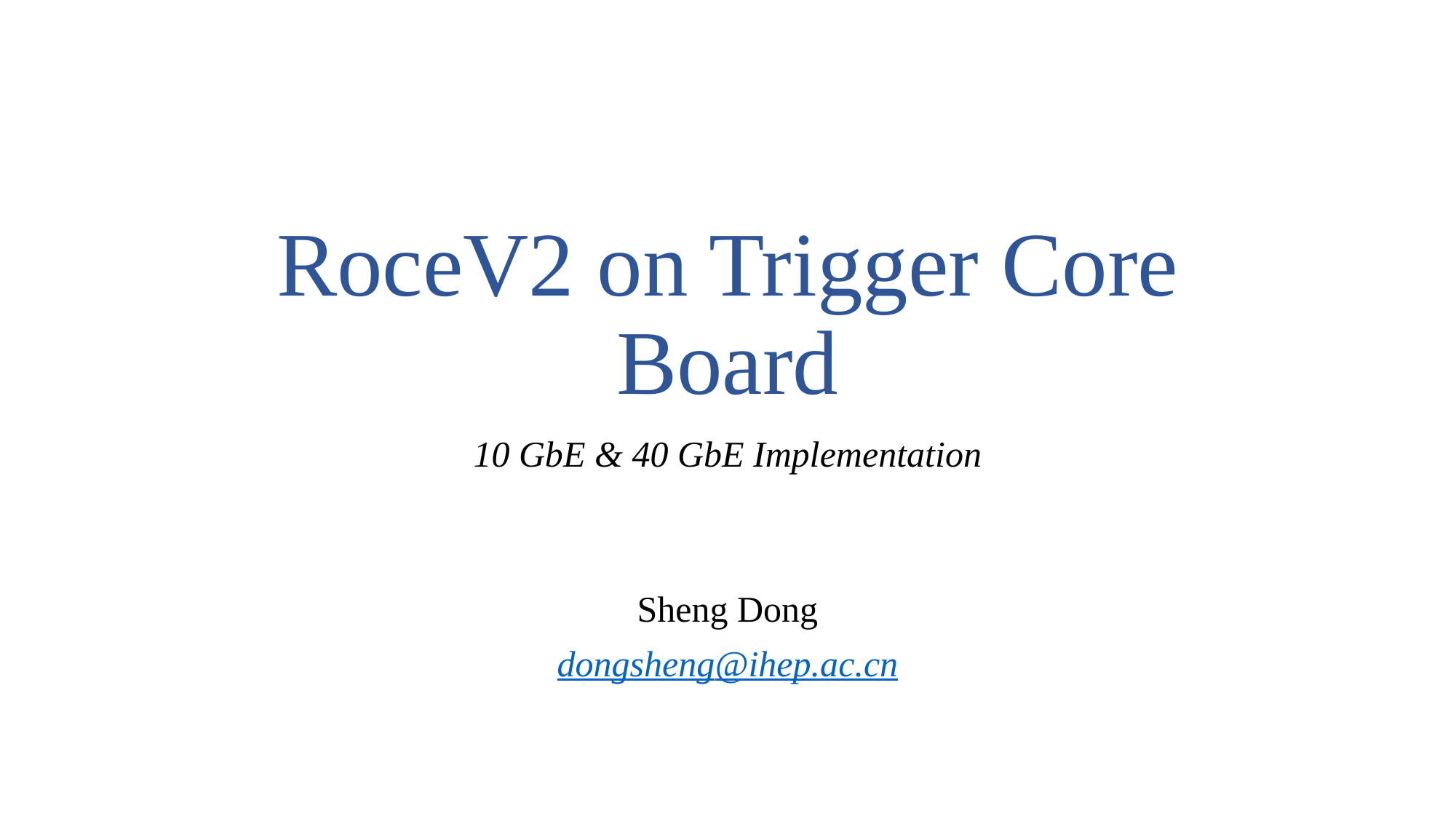

# RoceV2 on Trigger Core Board
10 GbE & 40 GbE Implementation
Sheng Dong
dongsheng@ihep.ac.cn